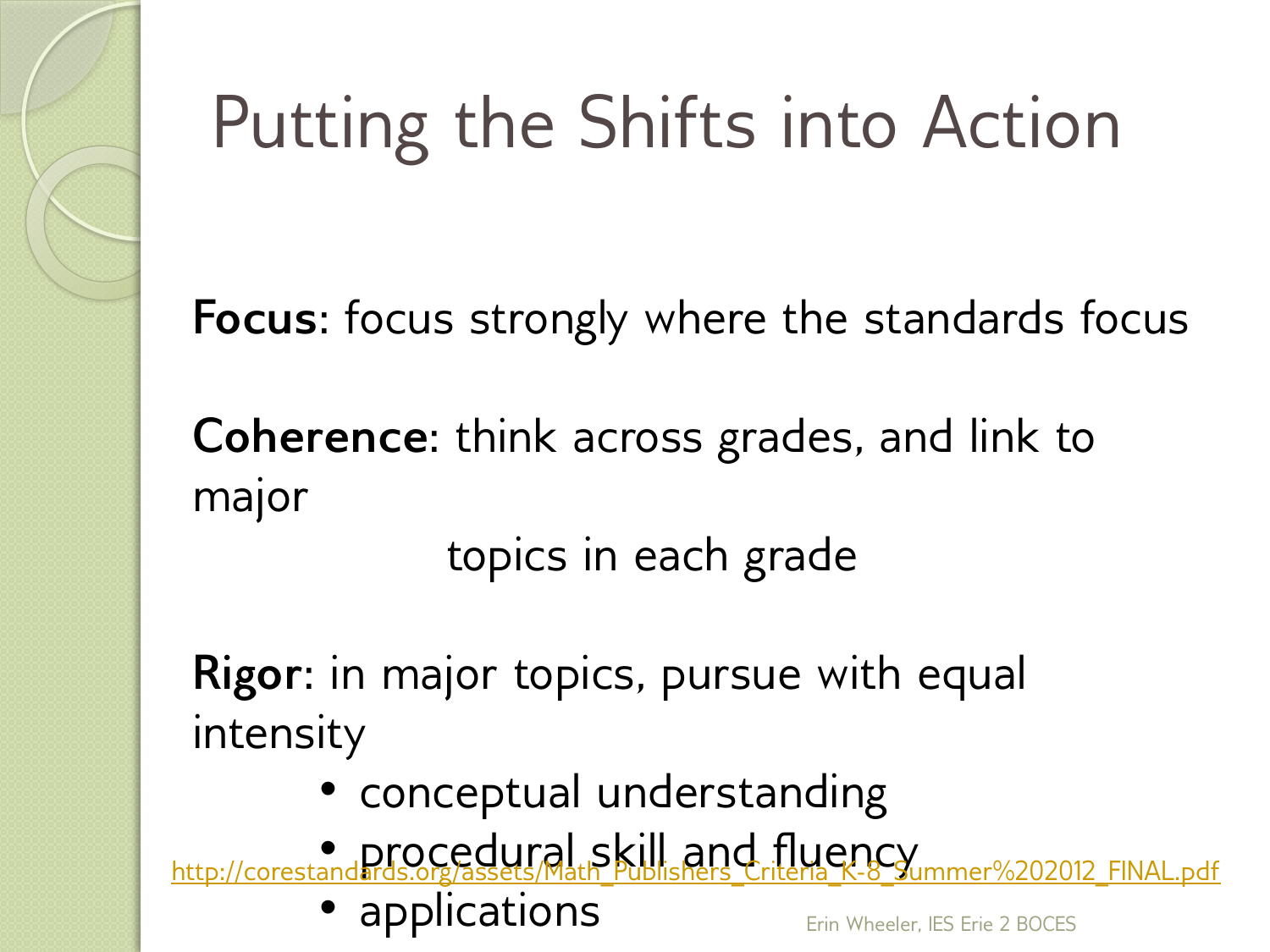

# Putting the Shifts into Action
Focus: focus strongly where the standards focus

Coherence: think across grades, and link to major
		topics in each grade

Rigor: in major topics, pursue with equal intensity
conceptual understanding
procedural skill and fluency
applications
http://corestandards.org/assets/Math_Publishers_Criteria_K-8_Summer%202012_FINAL.pdf

Erin Wheeler, IES Erie 2 BOCES